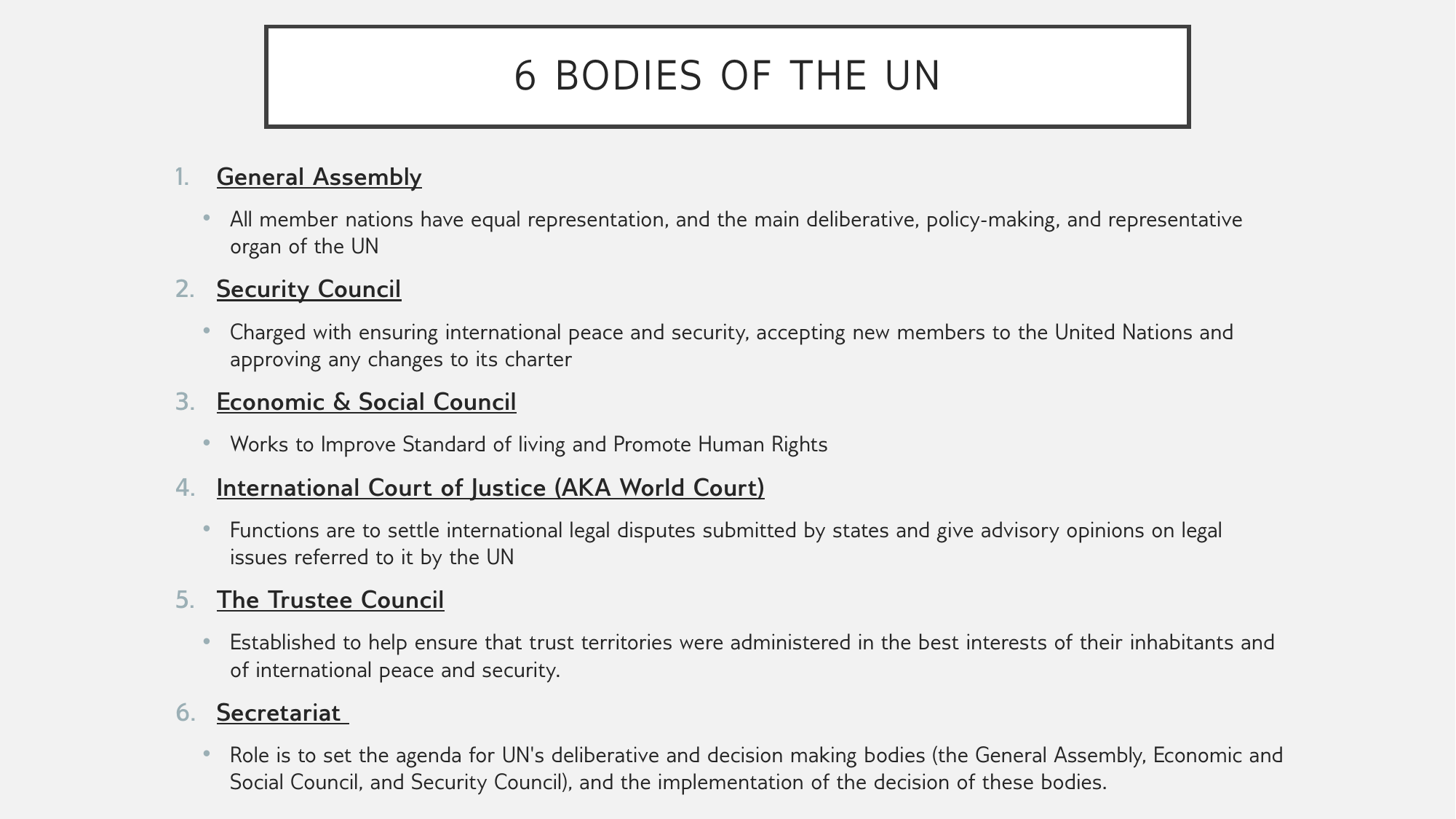

# 6 bodies of the UN
General Assembly
All member nations have equal representation, and the main deliberative, policy-making, and representative organ of the UN
Security Council
Charged with ensuring international peace and security, accepting new members to the United Nations and approving any changes to its charter
Economic & Social Council
Works to Improve Standard of living and Promote Human Rights
International Court of Justice (AKA World Court)
Functions are to settle international legal disputes submitted by states and give advisory opinions on legal issues referred to it by the UN
The Trustee Council
Established to help ensure that trust territories were administered in the best interests of their inhabitants and of international peace and security.
Secretariat
Role is to set the agenda for UN's deliberative and decision making bodies (the General Assembly, Economic and Social Council, and Security Council), and the implementation of the decision of these bodies.